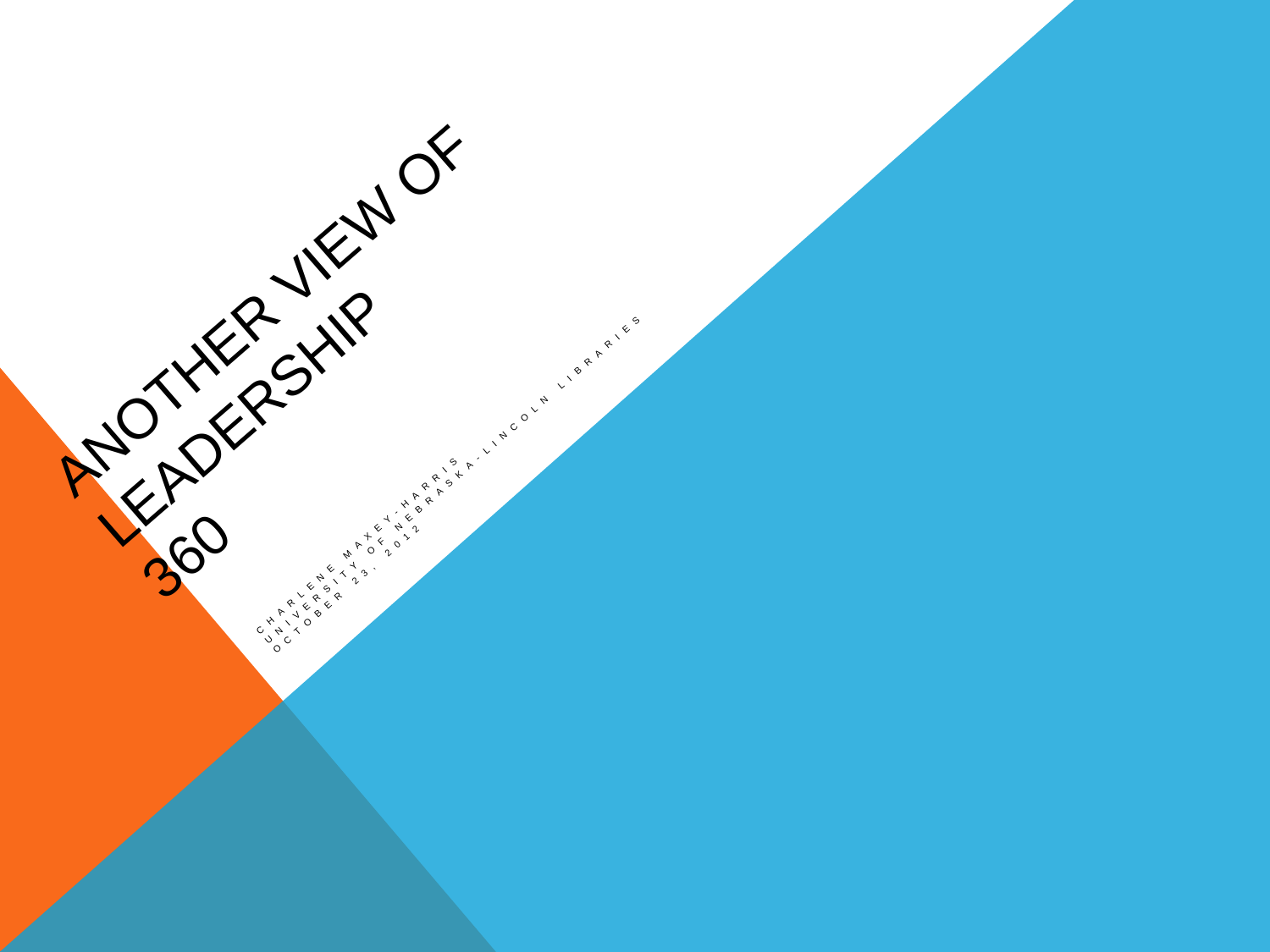

# Another view of Leadership 360
Charlene Maxey-Harris
University of Nebraska-Lincoln Libraries
October 23, 2012